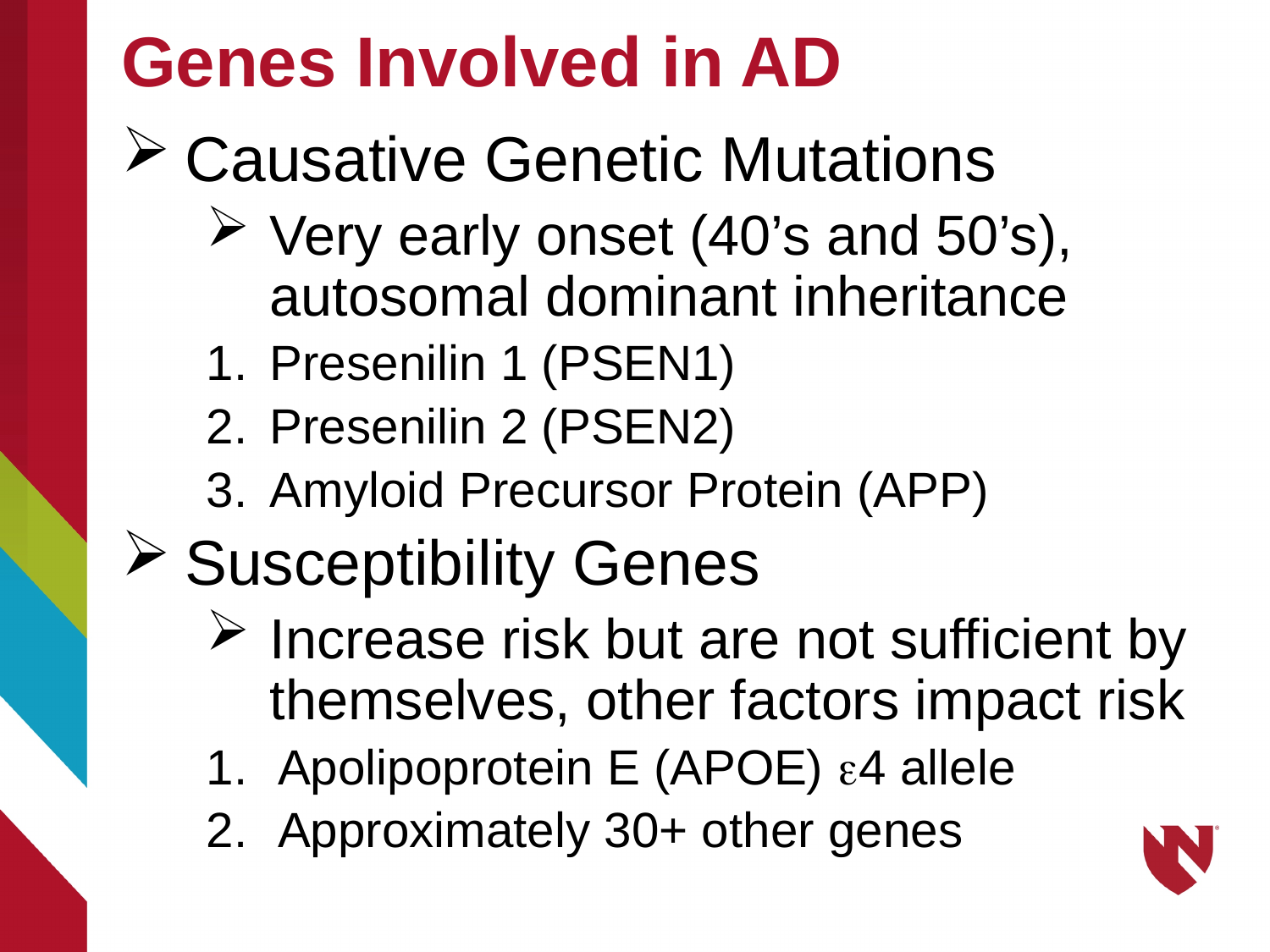

# Genes Involved in AD
Causative Genetic Mutations
Very early onset (40’s and 50’s), autosomal dominant inheritance
Presenilin 1 (PSEN1)
Presenilin 2 (PSEN2)
Amyloid Precursor Protein (APP)
Susceptibility Genes
Increase risk but are not sufficient by themselves, other factors impact risk
Apolipoprotein E (APOE) ε4 allele
Approximately 30+ other genes